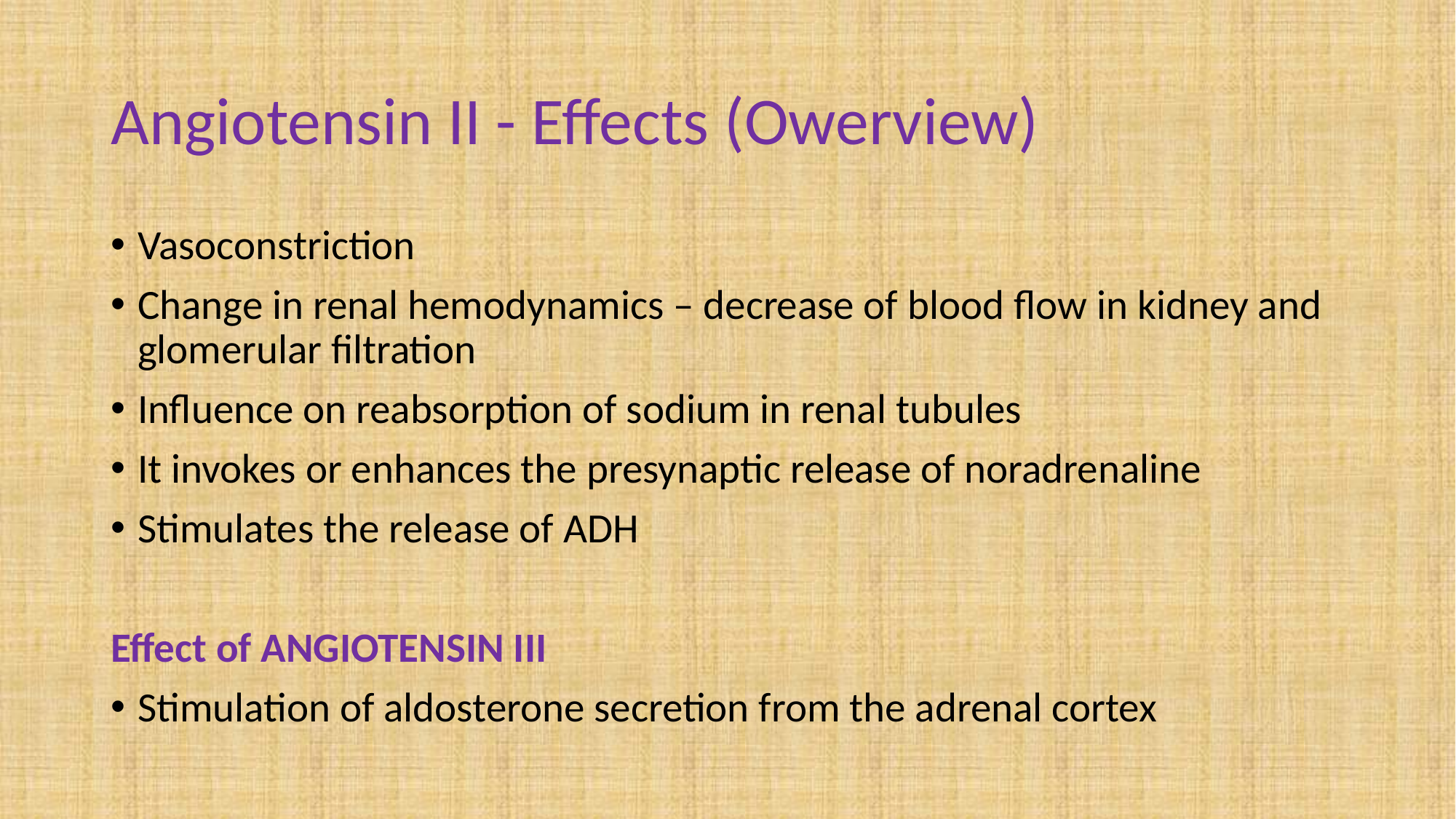

# Angiotensin II - Effects (Owerview)
Vasoconstriction
Change in renal hemodynamics – decrease of blood flow in kidney and glomerular filtration
Influence on reabsorption of sodium in renal tubules
It invokes or enhances the presynaptic release of noradrenaline
Stimulates the release of ADH

Effect of ANGIOTENSIN III
Stimulation of aldosterone secretion from the adrenal cortex